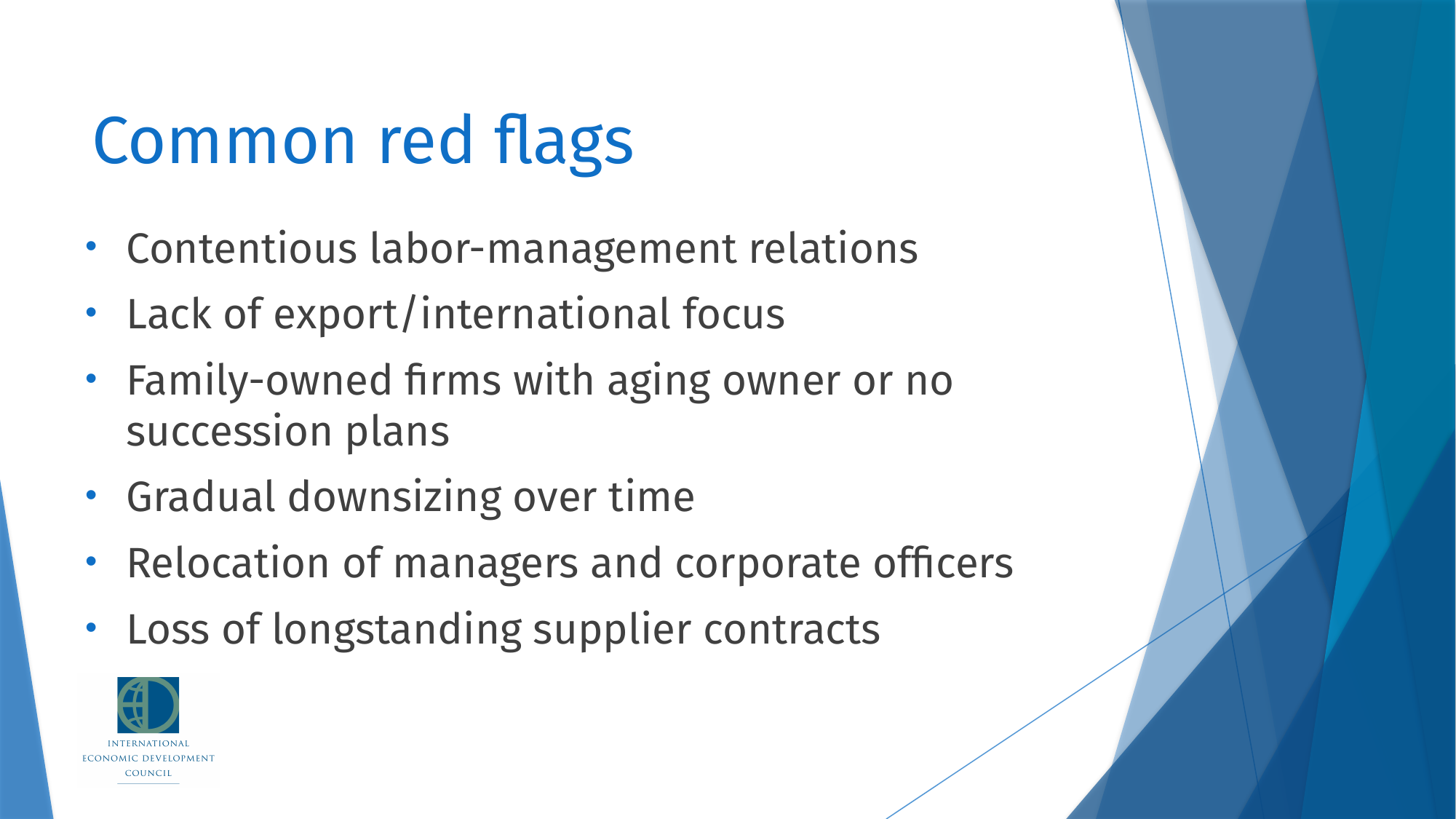

# Common red flags
Contentious labor-management relations
Lack of export/international focus
Family-owned firms with aging owner or no succession plans
Gradual downsizing over time
Relocation of managers and corporate officers
Loss of longstanding supplier contracts